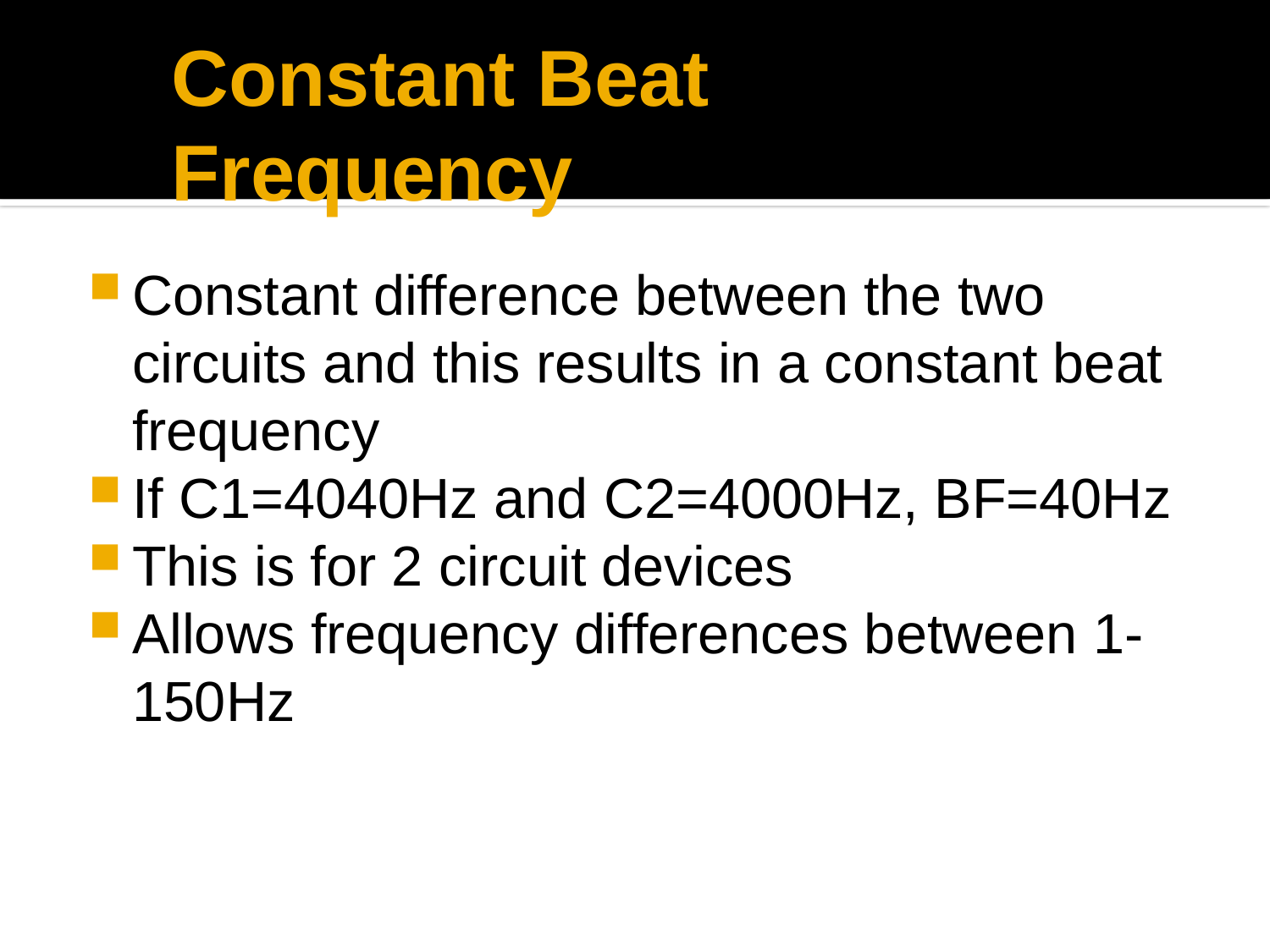

# Constant Beat Frequency
Constant difference between the two circuits and this results in a constant beat frequency
If C1=4040Hz and C2=4000Hz, BF=40Hz
This is for 2 circuit devices
Allows frequency differences between 1-150Hz